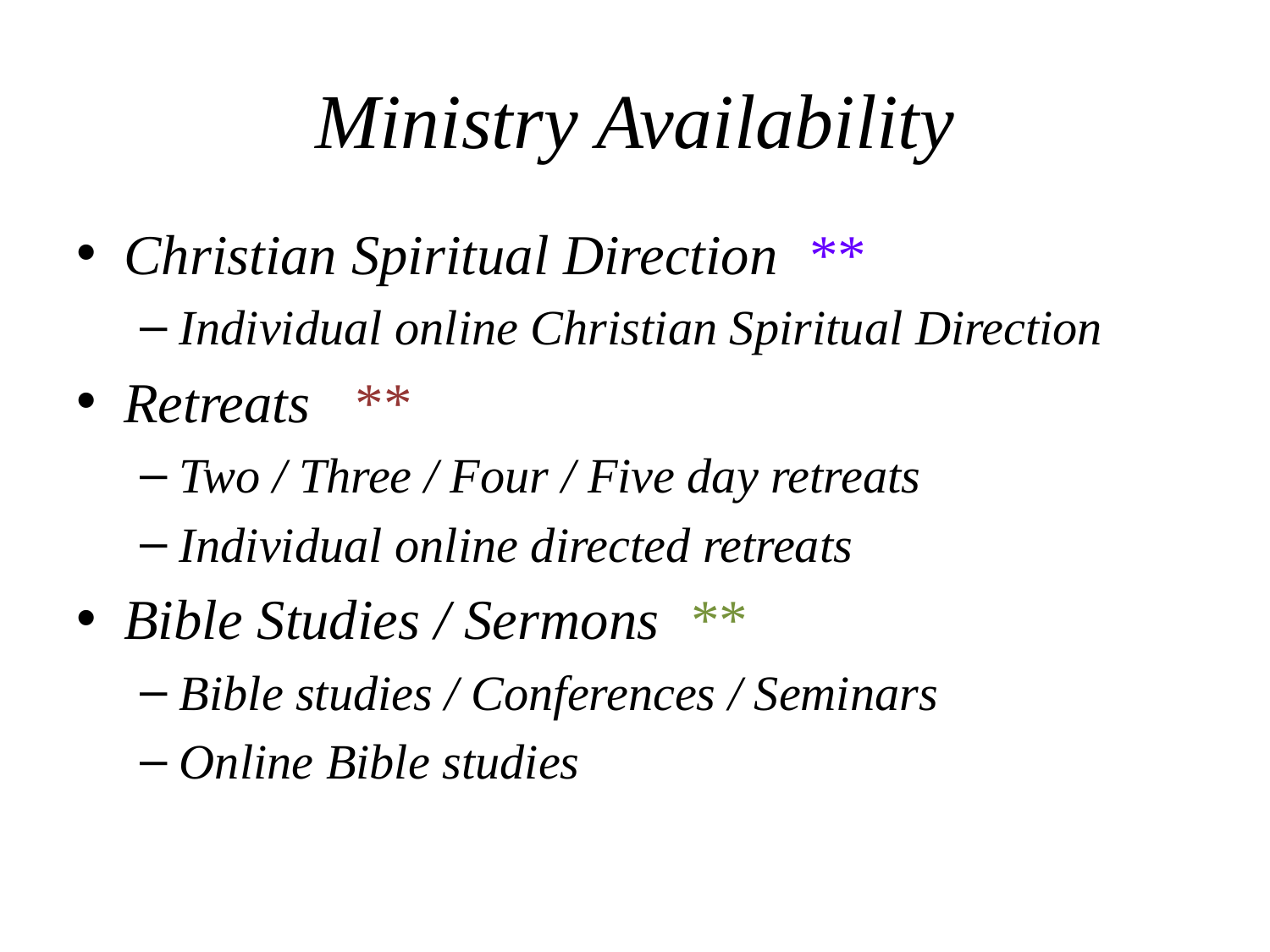

# Ministry Availability
Christian Spiritual Direction  **
Individual online Christian Spiritual Direction
Retreats   **
Two / Three / Four / Five day retreats
Individual online directed retreats
Bible Studies / Sermons  **
Bible studies / Conferences / Seminars
Online Bible studies